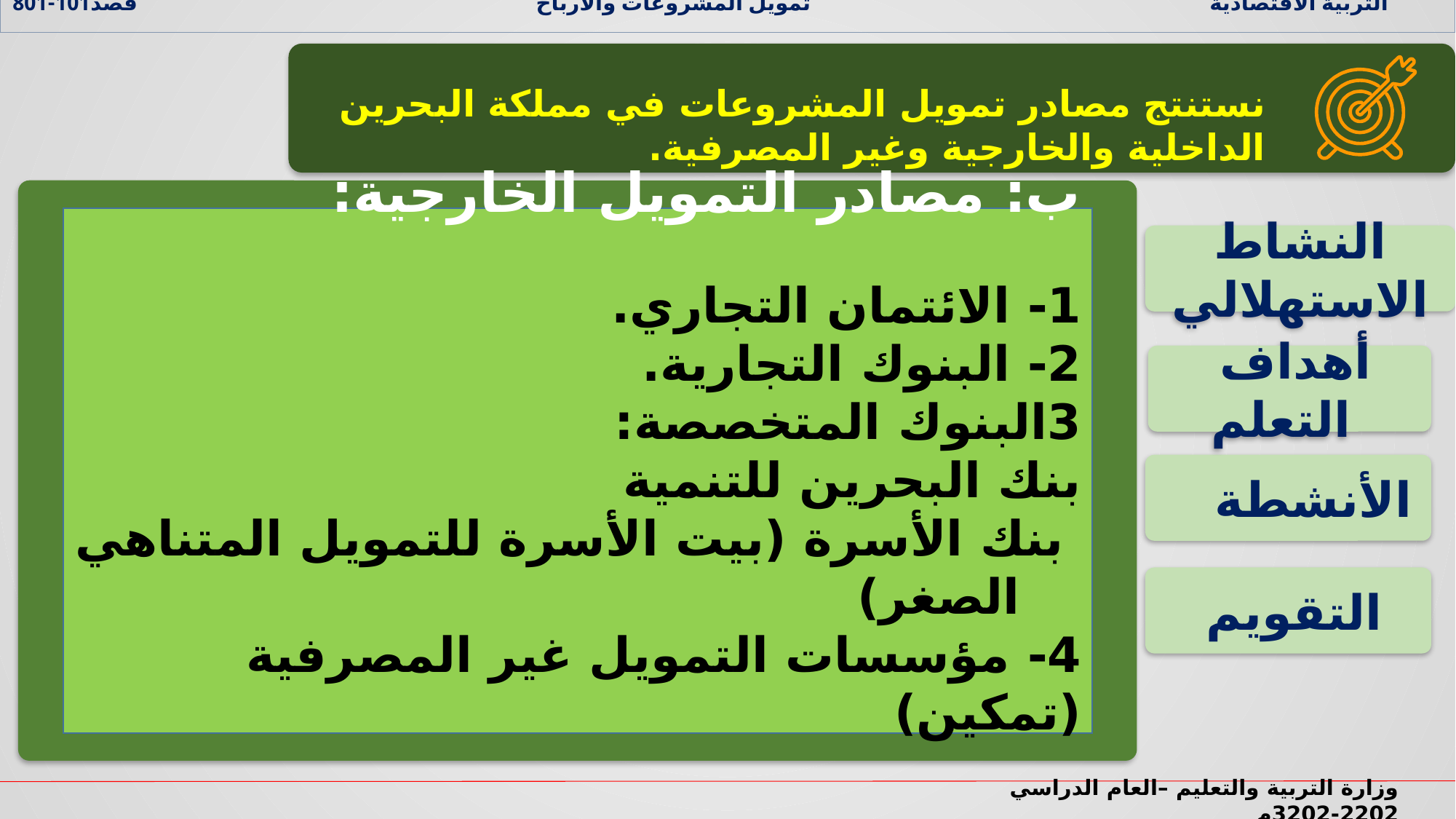

التربية الاقتصادية                                                                         تمويل المشروعات والارباح                                                                         قصد101-801

نستنتج مصادر تمويل المشروعات في مملكة البحرين الداخلية والخارجية وغير المصرفية.

ب: مصادر التمويل الخارجية:

1- الائتمان التجاري.
2- البنوك التجارية.
3البنوك المتخصصة:
بنك البحرين للتنمية
 بنك الأسرة (بيت الأسرة للتمويل المتناهي الصغر)
4- مؤسسات التمويل غير المصرفية (تمكين)

النشاط الاستهلالي
 أهداف التعلم
    الأنشطة
 التقويم
وزارة التربية والتعليم –العام الدراسي   2022-2023م